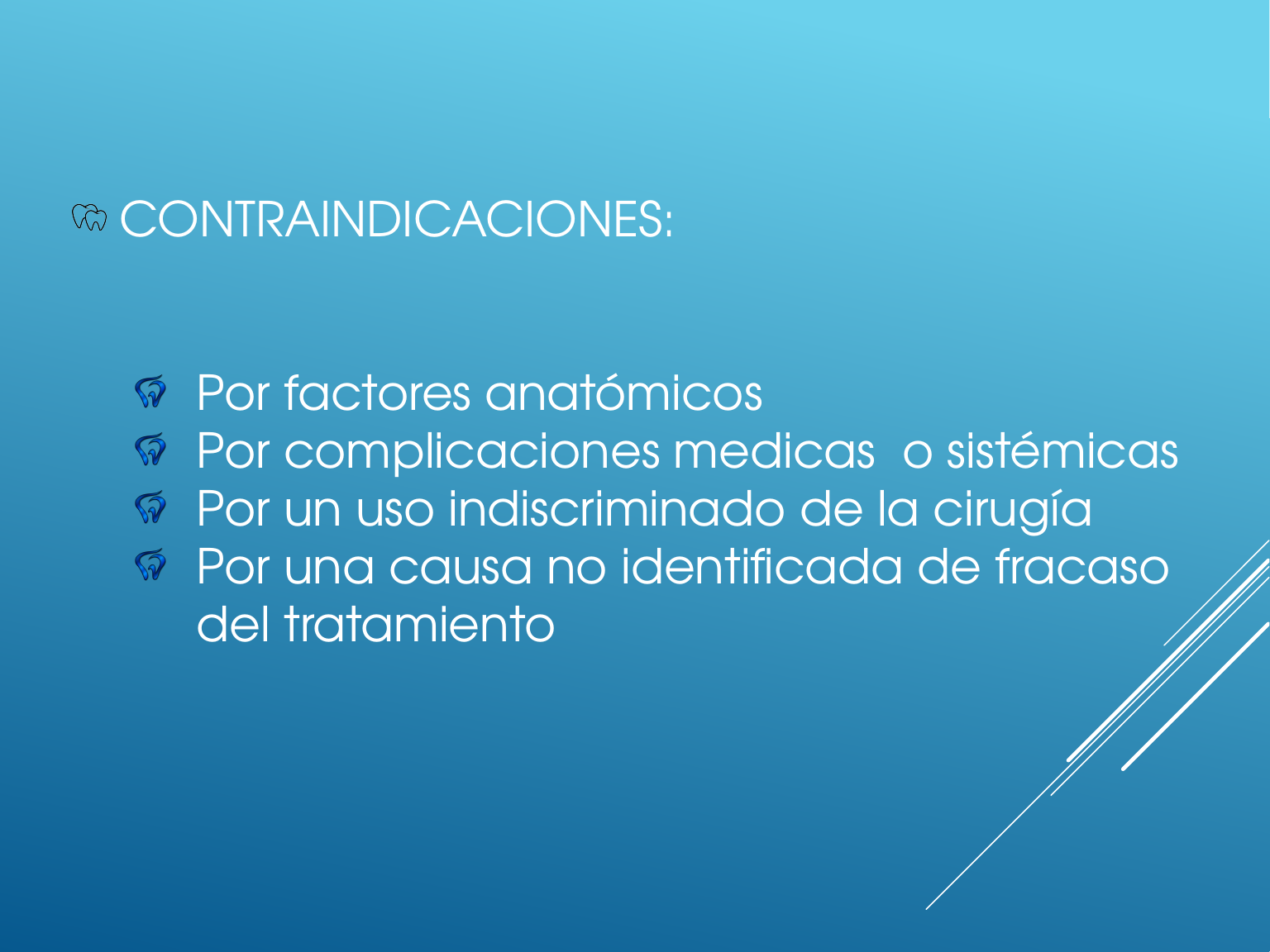

CONTRAINDICACIONES:

Por factores anatómicos
Por complicaciones medicas  o sistémicas
Por un uso indiscriminado de la cirugía
Por una causa no identificada de fracaso del tratamiento